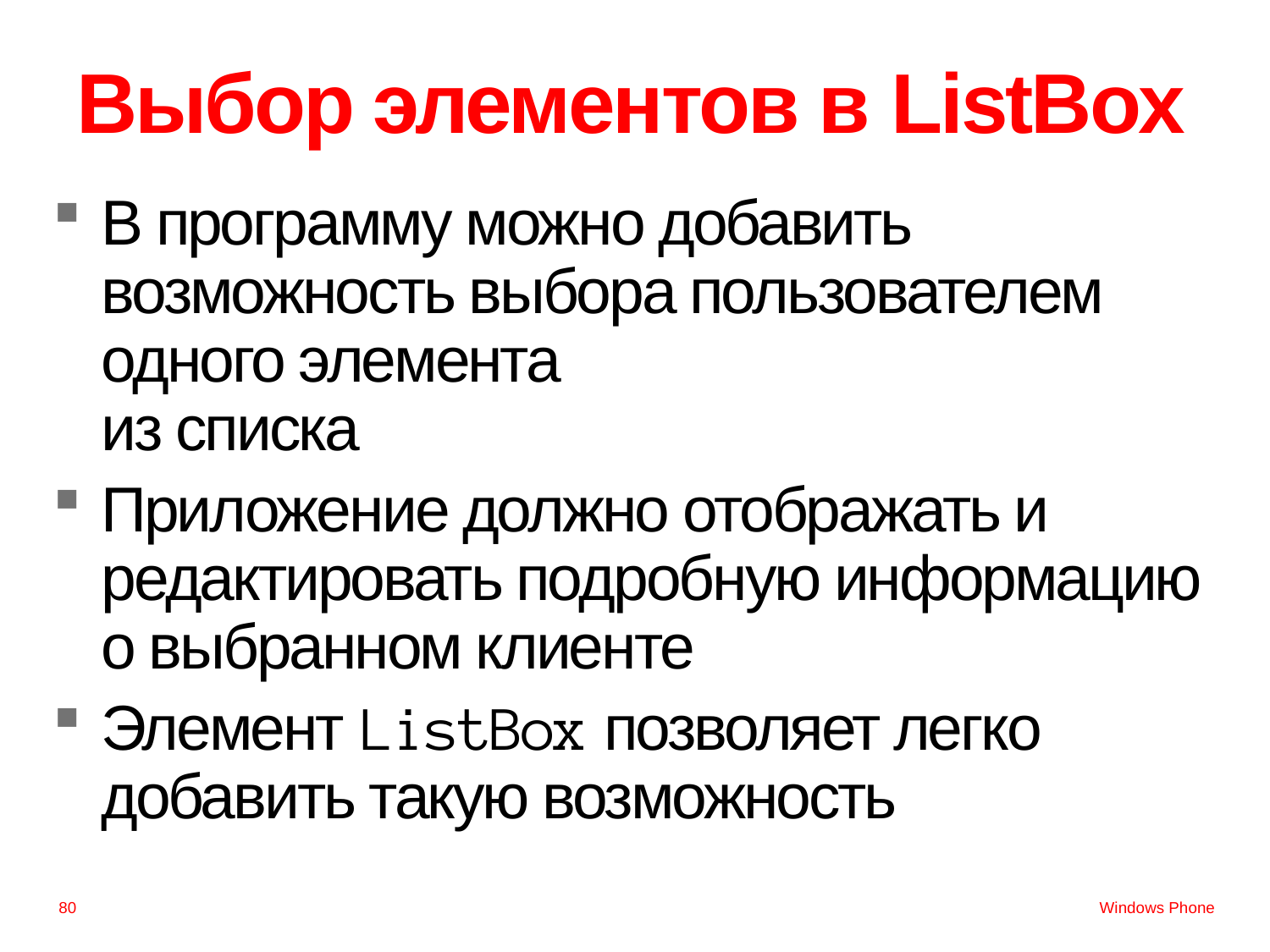

# Выбор элементов в ListBox
В программу можно добавить возможность выбора пользователем одного элемента
из списка
Приложение должно отображать и редактировать подробную информацию
о выбранном клиенте
Элемент ListBox позволяет легко добавить такую возможность
80